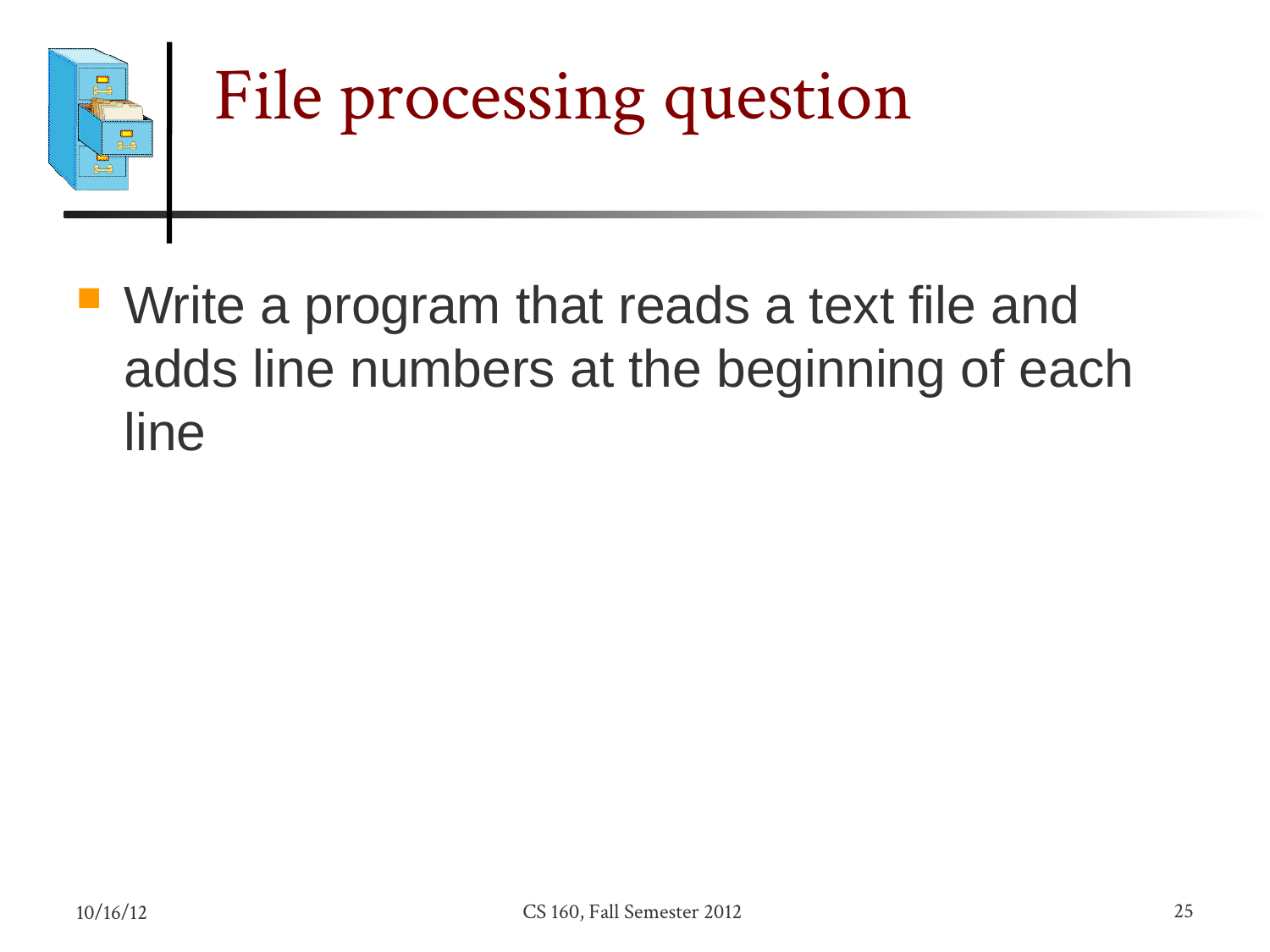

# File processing question
Write a program that reads a text file and adds line numbers at the beginning of each line
10/16/12
25
CS 160, Fall Semester 2012